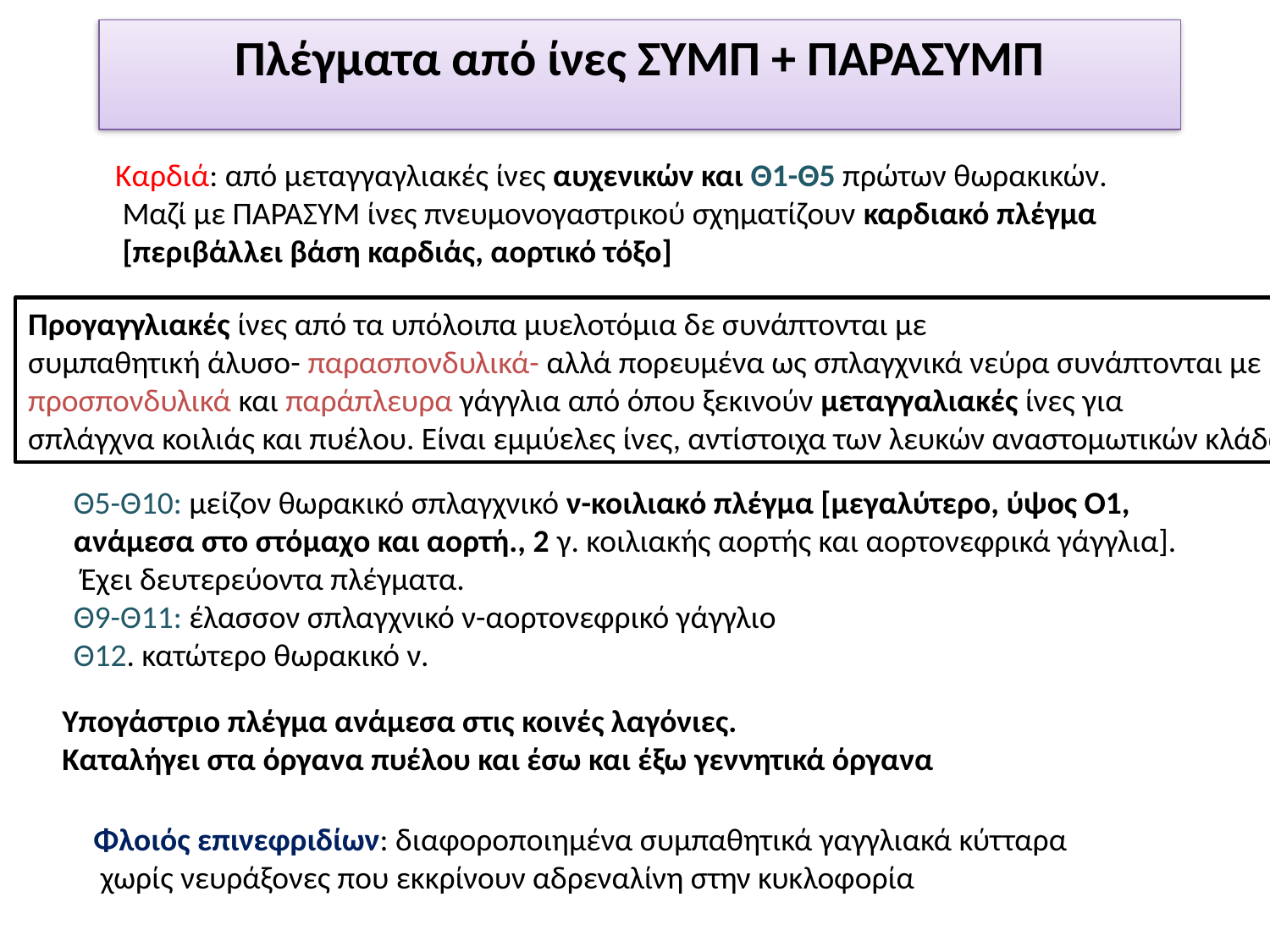

Πλέγματα από ίνες ΣΥΜΠ + ΠΑΡΑΣΥΜΠ

Καρδιά: από μεταγγαγλιακές ίνες αυχενικών και Θ1-Θ5 πρώτων θωρακικών.
 Μαζί με ΠΑΡΑΣΥΜ ίνες πνευμονογαστρικού σχηματίζουν καρδιακό πλέγμα
 [περιβάλλει βάση καρδιάς, αορτικό τόξο]
Προγαγγλιακές ίνες από τα υπόλοιπα μυελοτόμια δε συνάπτονται με
συμπαθητική άλυσο- παρασπονδυλικά- αλλά πορευμένα ως σπλαγχνικά νεύρα συνάπτονται με
προσπονδυλικά και παράπλευρα γάγγλια από όπου ξεκινούν μεταγγαλιακές ίνες για
σπλάγχνα κοιλιάς και πυέλου. Είναι εμμύελες ίνες, αντίστοιχα των λευκών αναστομωτικών κλάδων.
Θ5-Θ10: μείζον θωρακικό σπλαγχνικό ν-κοιλιακό πλέγμα [μεγαλύτερο, ύψος Ο1,
ανάμεσα στο στόμαχο και αορτή., 2 γ. κοιλιακής αορτής και αορτονεφρικά γάγγλια].
 Έχει δευτερεύοντα πλέγματα.
Θ9-Θ11: έλασσον σπλαγχνικό ν-αορτονεφρικό γάγγλιο
Θ12. κατώτερο θωρακικό ν.

Υπογάστριο πλέγμα ανάμεσα στις κοινές λαγόνιες.
Καταλήγει στα όργανα πυέλου και έσω και έξω γεννητικά όργανα
Φλοιός επινεφριδίων: διαφοροποιημένα συμπαθητικά γαγγλιακά κύτταρα
 χωρίς νευράξονες που εκκρίνουν αδρεναλίνη στην κυκλοφορία